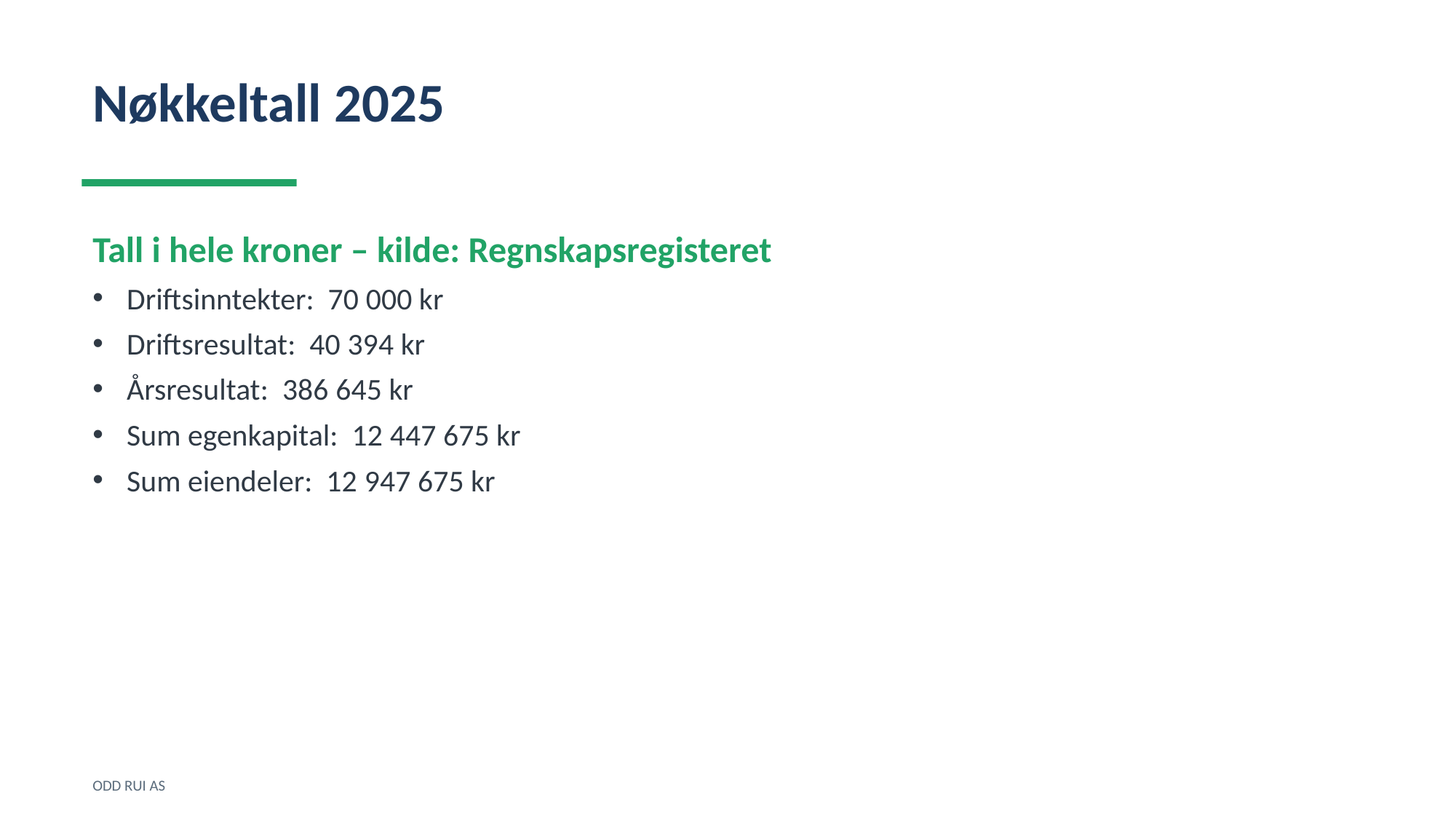

Nøkkeltall 2025

Tall i hele kroner – kilde: Regnskapsregisteret
Driftsinntekter:  70 000 kr
Driftsresultat:  40 394 kr
Årsresultat:  386 645 kr
Sum egenkapital:  12 447 675 kr
Sum eiendeler:  12 947 675 kr
ODD RUI AS